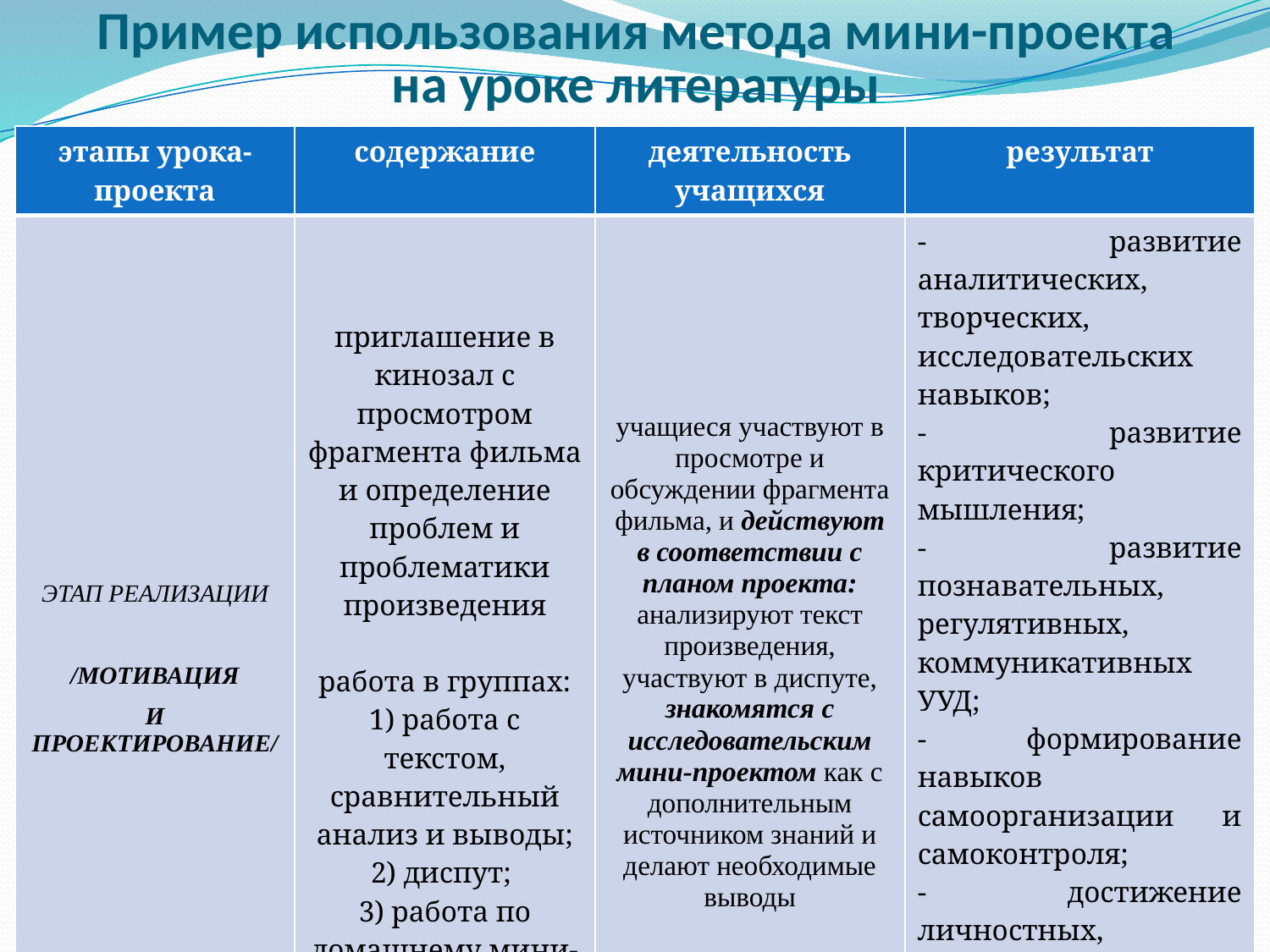

Пример использования метода мини-проекта на уроке литературы
| этапы урока-проекта | содержание | деятельность учащихся | результат |
| --- | --- | --- | --- |
| ЭТАП РЕАЛИЗАЦИИ   /МОТИВАЦИЯ И ПРОЕКТИРОВАНИЕ/ | приглашение в кинозал с просмотром фрагмента фильма и определение проблем и проблематики произведения работа в группах: 1) работа с текстом, сравнительный анализ и выводы; 2) диспут; 3) работа по домашнему мини-проекту. | учащиеся участвуют в просмотре и обсуждении фрагмента фильма, и действуют в соответствии с планом проекта: анализируют текст произведения, участвуют в диспуте, знакомятся с исследовательским мини-проектом как с дополнительным источником знаний и делают необходимые выводы | - развитие аналитических, творческих, исследовательских навыков; - развитие критического мышления; - развитие познавательных, регулятивных, коммуникативных УУД; - формирование навыков самоорганизации и самоконтроля; - достижение личностных, предметных и метапредметных результатов; |
12